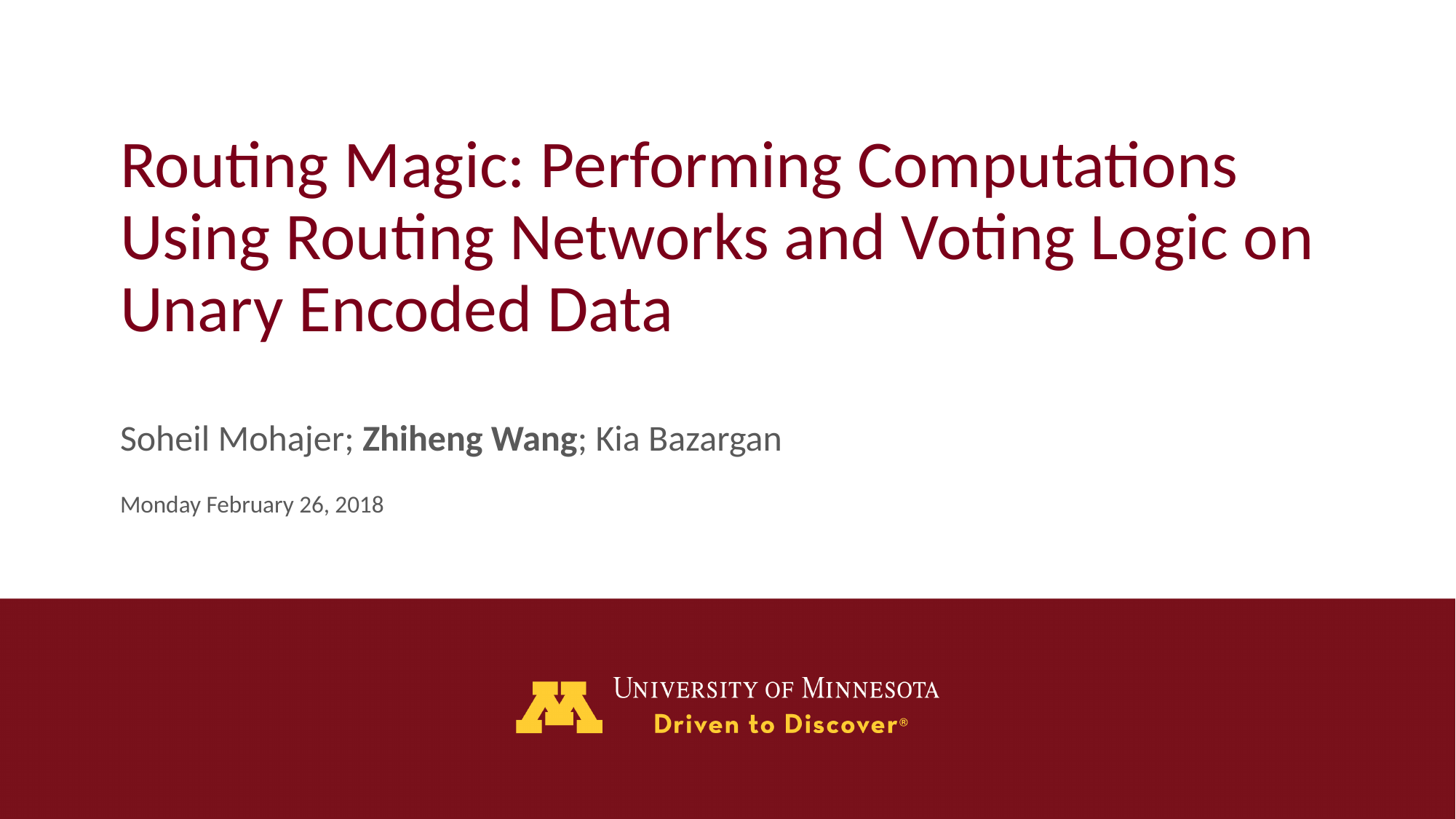

# Routing Magic: Performing Computations Using Routing Networks and Voting Logic on Unary Encoded Data
Soheil Mohajer; Zhiheng Wang; Kia Bazargan
Monday February 26, 2018